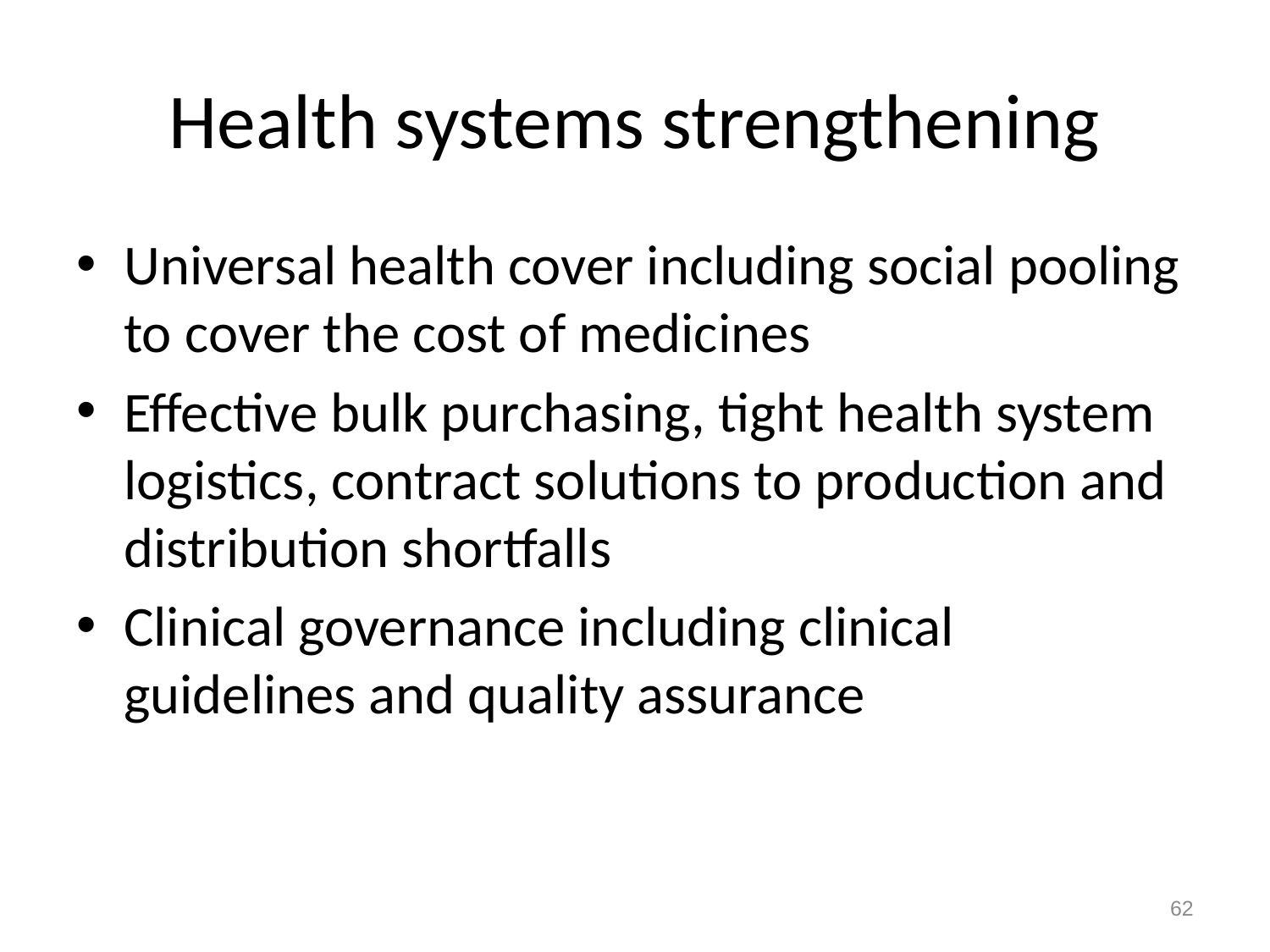

# Health systems strengthening
Universal health cover including social pooling to cover the cost of medicines
Effective bulk purchasing, tight health system logistics, contract solutions to production and distribution shortfalls
Clinical governance including clinical guidelines and quality assurance
62